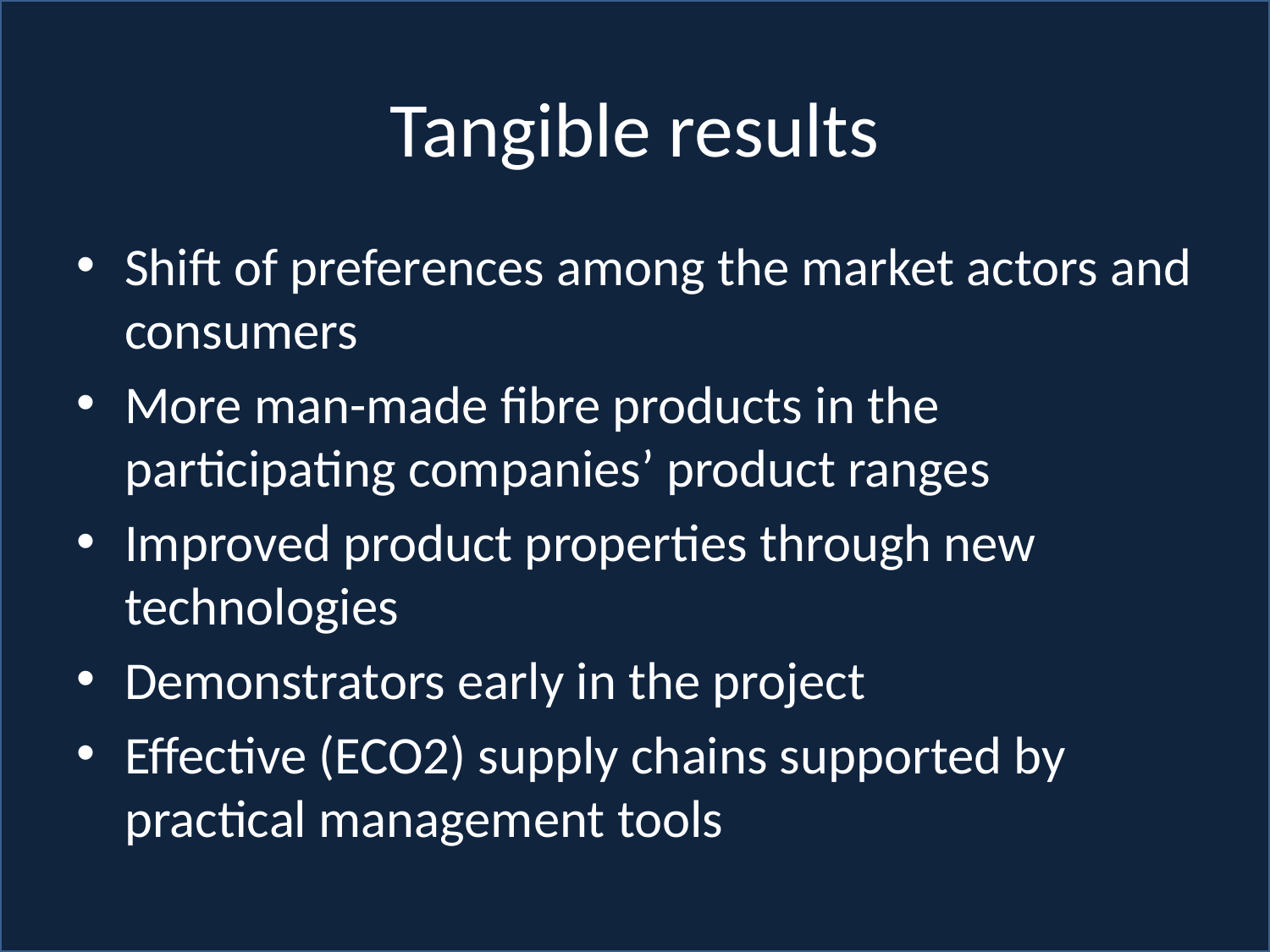

# Tangible results
Shift of preferences among the market actors and consumers
More man-made fibre products in the participating companies’ product ranges
Improved product properties through new technologies
Demonstrators early in the project
Effective (ECO2) supply chains supported by practical management tools